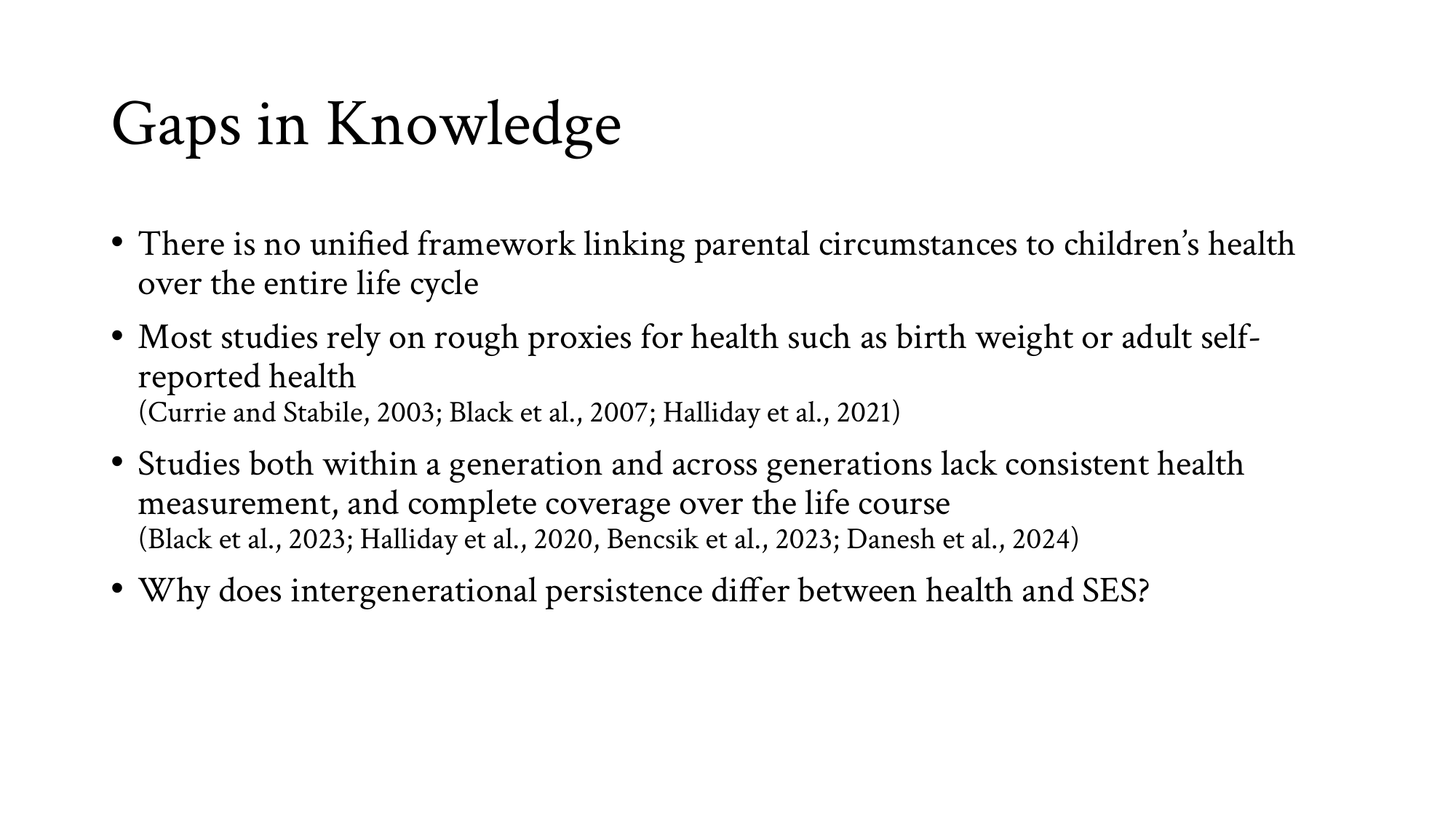

# Gaps in Knowledge
There is no unified framework linking parental circumstances to children’s health over the entire life cycle
Most studies rely on rough proxies for health such as birth weight or adult self-reported health
(Currie and Stabile, 2003; Black et al., 2007; Halliday et al., 2021)
Studies both within a generation and across generations lack consistent health measurement, and complete coverage over the life course
(Black et al., 2023; Halliday et al., 2020, Bencsik et al., 2023; Danesh et al., 2024)
Why does intergenerational persistence differ between health and SES?